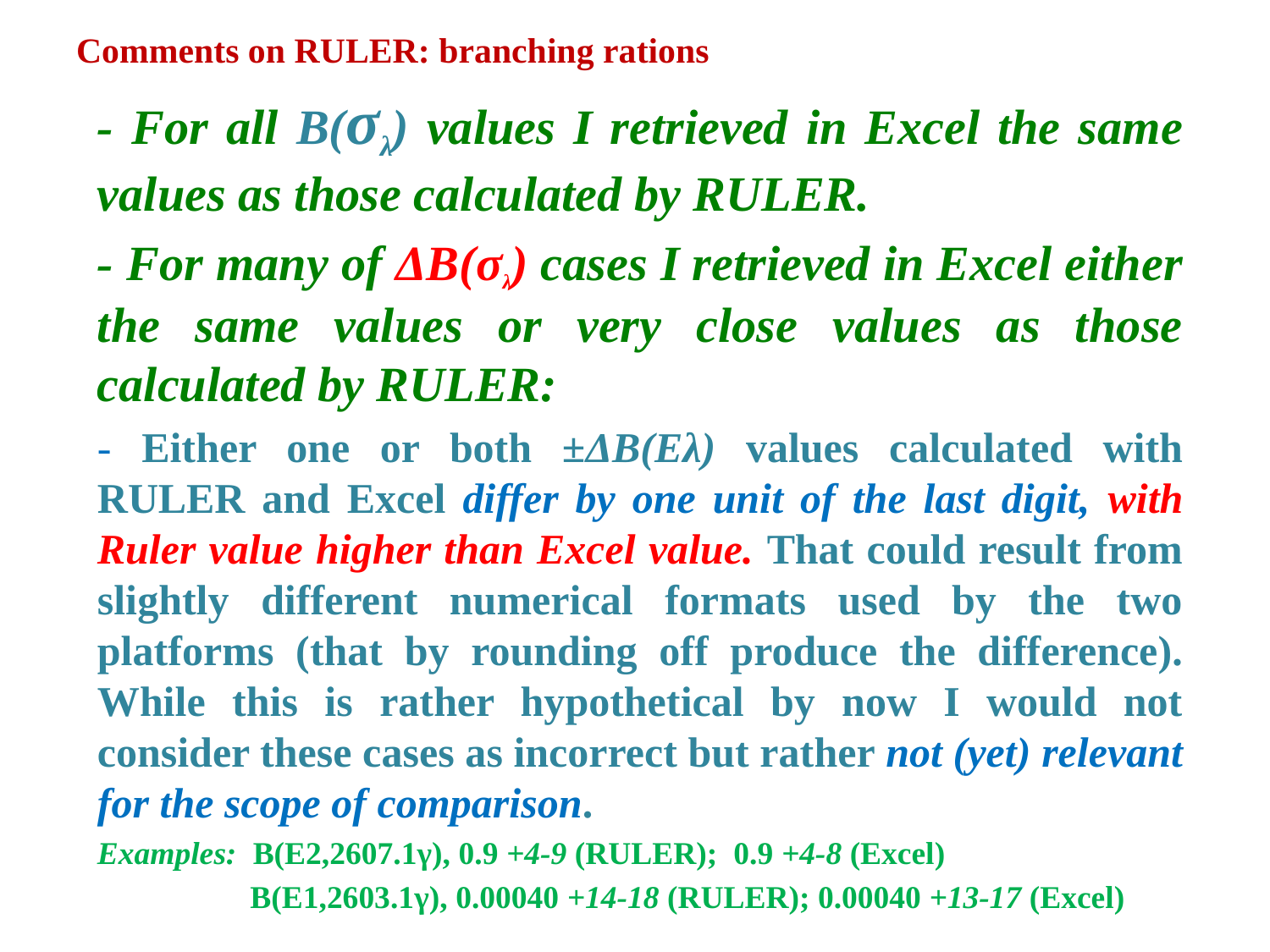

# Comments on RULER: branching rations
- For all B(σλ) values I retrieved in Excel the same values as those calculated by RULER.
- For many of ΔB(σλ) cases I retrieved in Excel either the same values or very close values as those calculated by RULER:
- Either one or both ±ΔB(Eλ) values calculated with RULER and Excel differ by one unit of the last digit, with Ruler value higher than Excel value. That could result from slightly different numerical formats used by the two platforms (that by rounding off produce the difference). While this is rather hypothetical by now I would not consider these cases as incorrect but rather not (yet) relevant for the scope of comparison.
Examples:  B(E2,2607.1γ), 0.9 +4-9 (RULER);  0.9 +4-8 (Excel)
                   B(E1,2603.1γ), 0.00040 +14-18 (RULER); 0.00040 +13-17 (Excel)